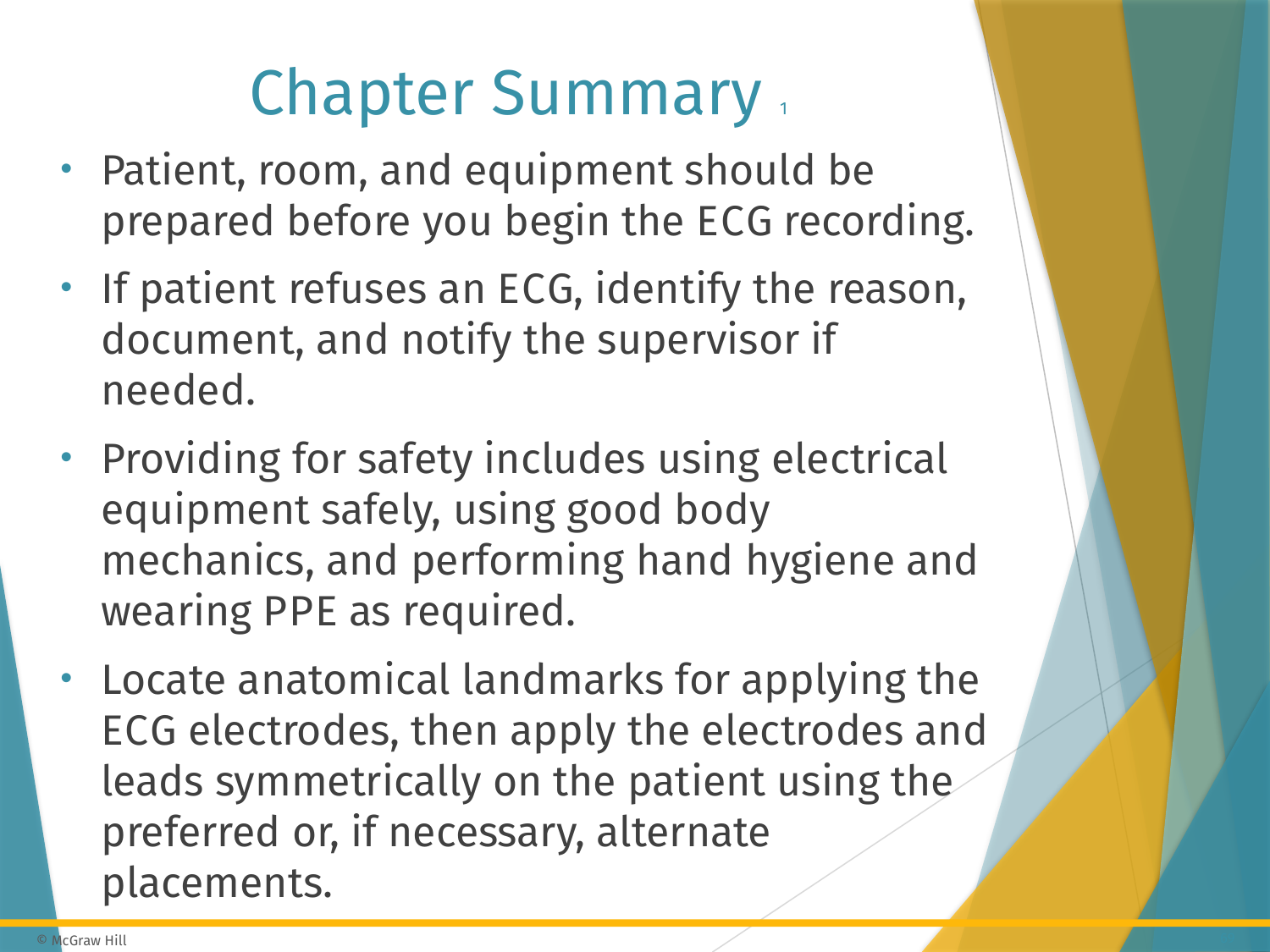

# Chapter Summary 1
Patient, room, and equipment should be prepared before you begin the E C G recording.
If patient refuses an E C G, identify the reason, document, and notify the supervisor if needed.
Providing for safety includes using electrical equipment safely, using good body mechanics, and performing hand hygiene and wearing P P E as required.
Locate anatomical landmarks for applying the E C G electrodes, then apply the electrodes and leads symmetrically on the patient using the preferred or, if necessary, alternate placements.
69